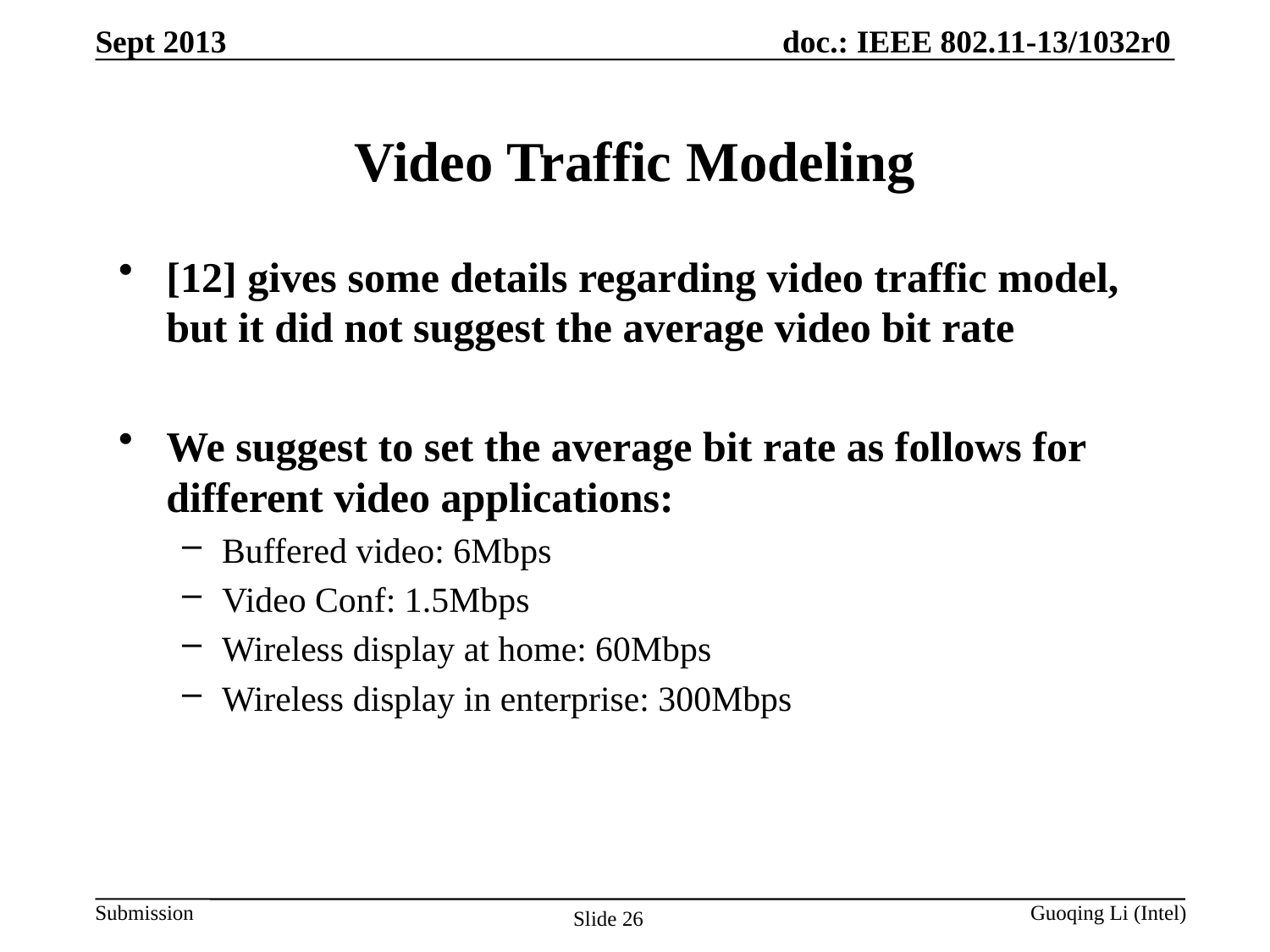

Sept 2013
# Video Traffic Modeling
[12] gives some details regarding video traffic model, but it did not suggest the average video bit rate

We suggest to set the average bit rate as follows for different video applications:
Buffered video: 6Mbps
Video Conf: 1.5Mbps
Wireless display at home: 60Mbps
Wireless display in enterprise: 300Mbps
Slide 26
Guoqing Li (Intel)